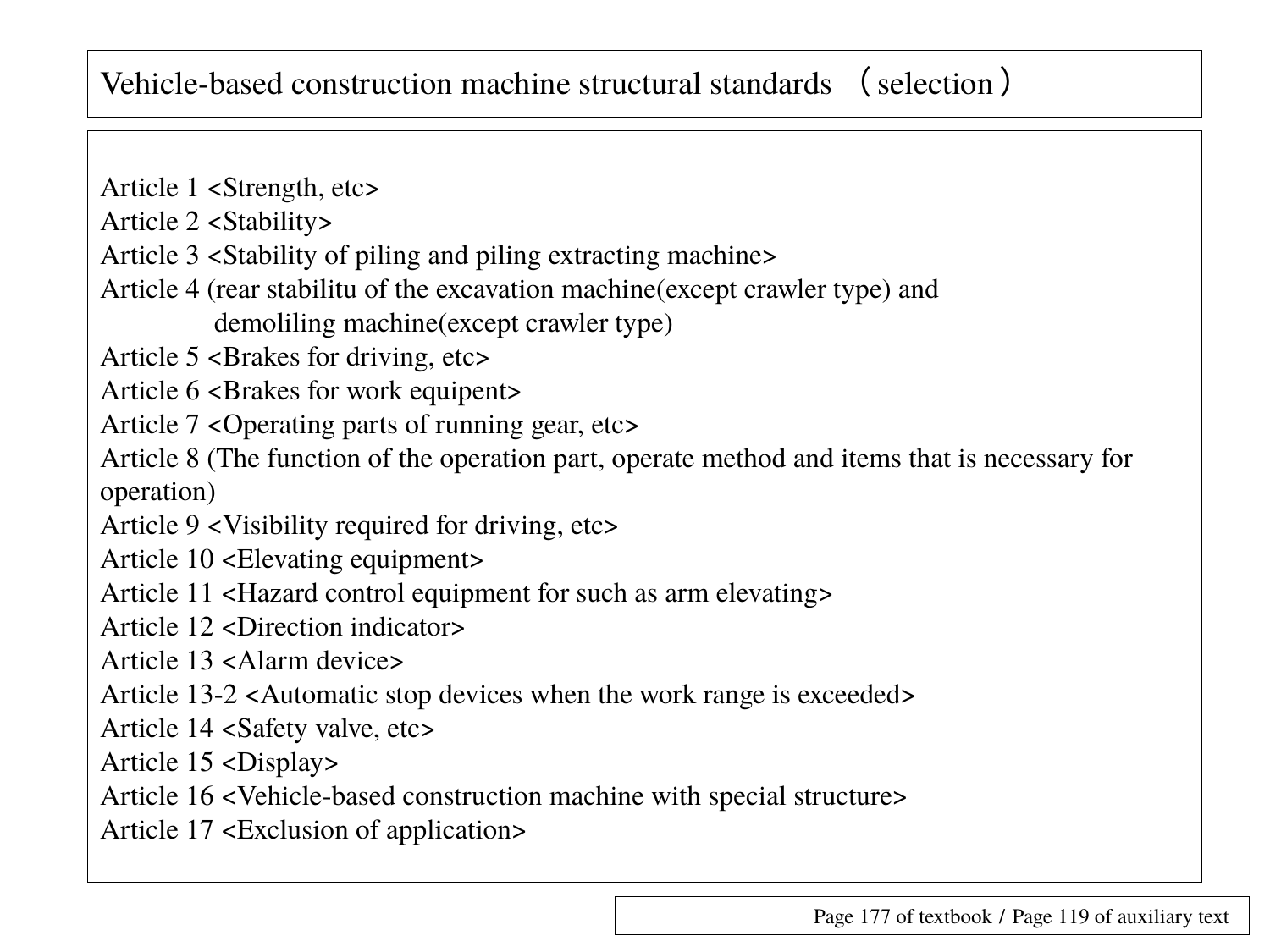

# Vehicle-based construction machine structural standards（selection）
Article 1 <Strength, etc>
Article 2 <Stability>
Article 3 <Stability of piling and piling extracting machine>
Article 4 (rear stabilitu of the excavation machine(except crawler type) and
              demoliling machine(except crawler type)
Article 5 <Brakes for driving, etc>
Article 6 <Brakes for work equipent>
Article 7 <Operating parts of running gear, etc>
Article 8 (The function of the operation part, operate method and items that is necessary for operation)
Article 9 <Visibility required for driving, etc>
Article 10 <Elevating equipment>
Article 11 <Hazard control equipment for such as arm elevating>
Article 12 <Direction indicator>
Article 13 <Alarm device>
Article 13-2 <Automatic stop devices when the work range is exceeded>
Article 14 <Safety valve, etc>
Article 15 <Display>
Article 16 <Vehicle-based construction machine with special structure>
Article 17 <Exclusion of application>
Page 177 of textbook / Page 119 of auxiliary text